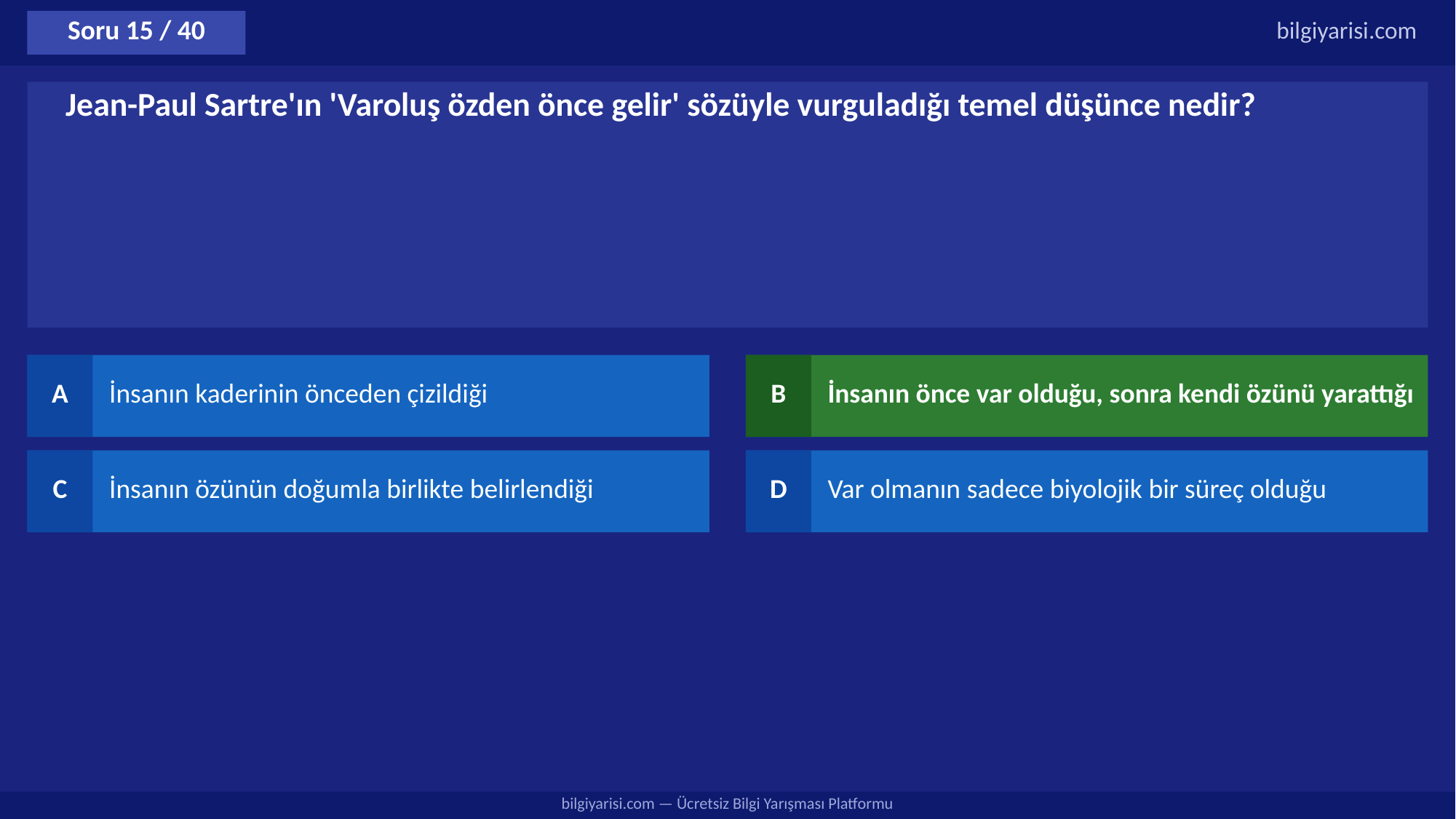

Soru 15 / 40
bilgiyarisi.com

Jean-Paul Sartre'ın 'Varoluş özden önce gelir' sözüyle vurguladığı temel düşünce nedir?

A
İnsanın kaderinin önceden çizildiği

B
İnsanın önce var olduğu, sonra kendi özünü yarattığı

C
İnsanın özünün doğumla birlikte belirlendiği

D
Var olmanın sadece biyolojik bir süreç olduğu
bilgiyarisi.com — Ücretsiz Bilgi Yarışması Platformu